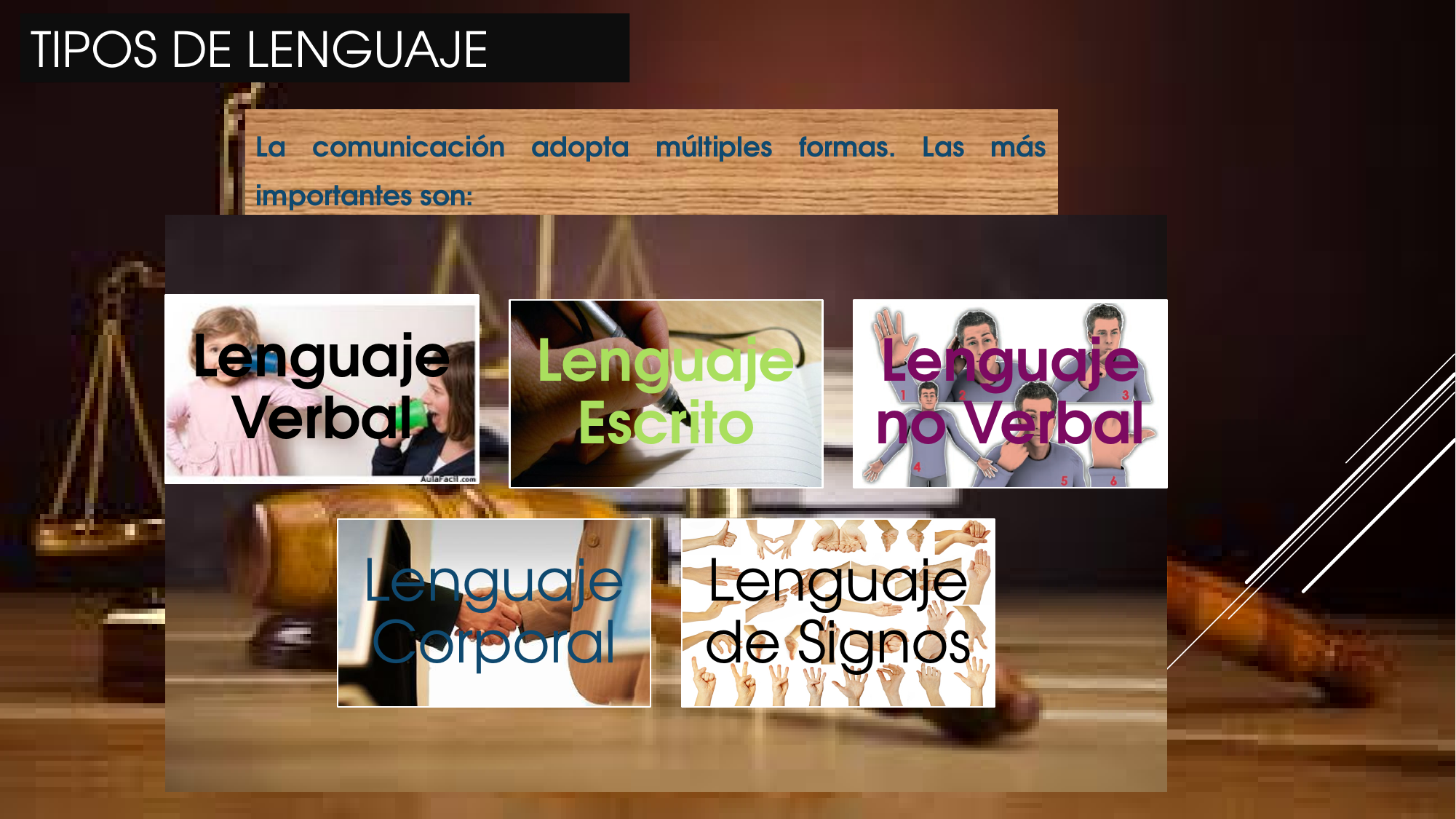

TIPOS DE LENGUAJE
La comunicación adopta múltiples formas. Las más importantes son:
Lenguaje Verbal
Lenguaje Escrito
Lenguaje no Verbal
Lenguaje Corporal
Lenguaje de Signos